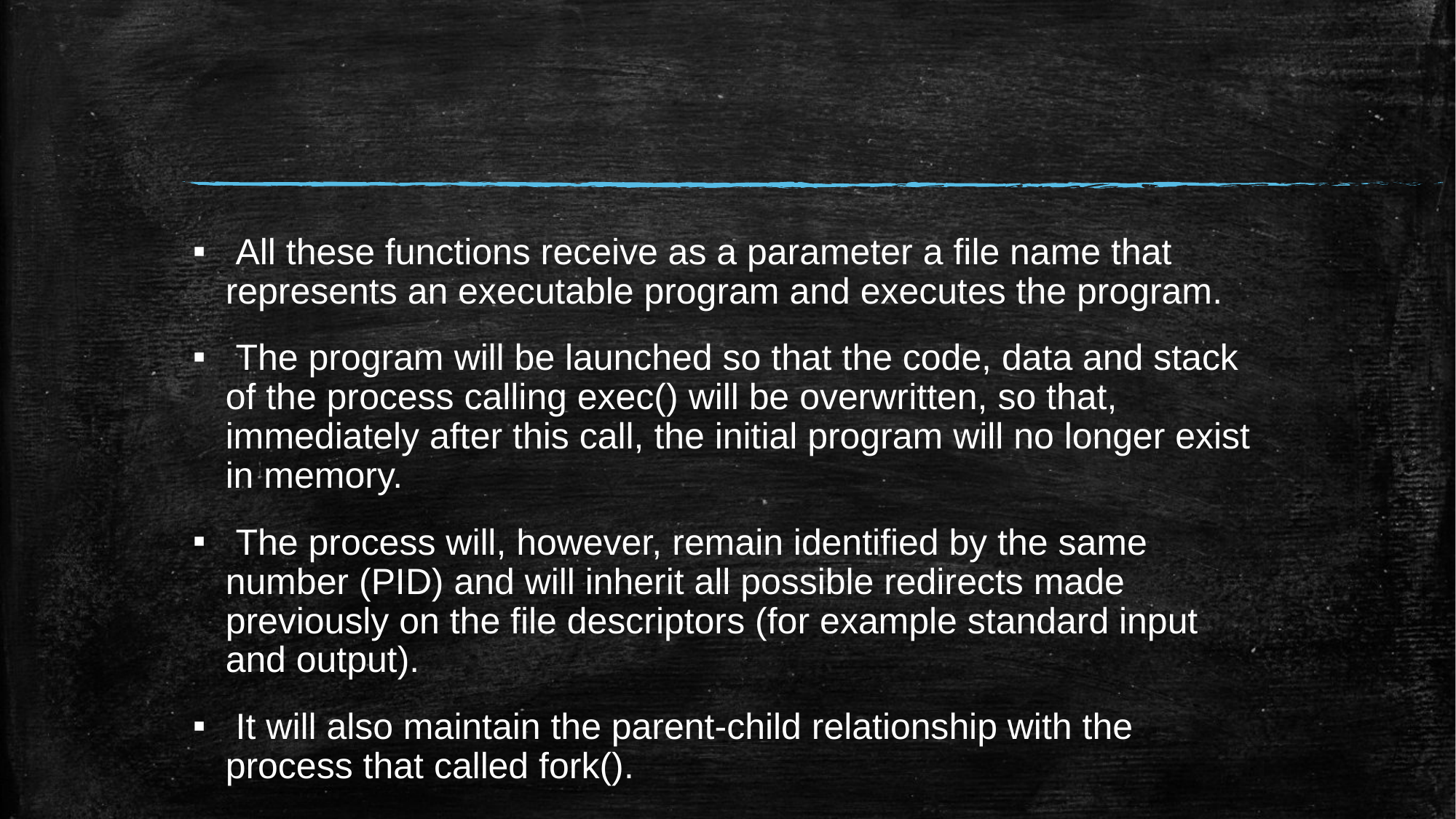

All these functions receive as a parameter a file name that represents an executable program and executes the program.
 The program will be launched so that the code, data and stack of the process calling exec() will be overwritten, so that, immediately after this call, the initial program will no longer exist in memory.
 The process will, however, remain identified by the same number (PID) and will inherit all possible redirects made previously on the file descriptors (for example standard input and output).
 It will also maintain the parent-child relationship with the process that called fork().